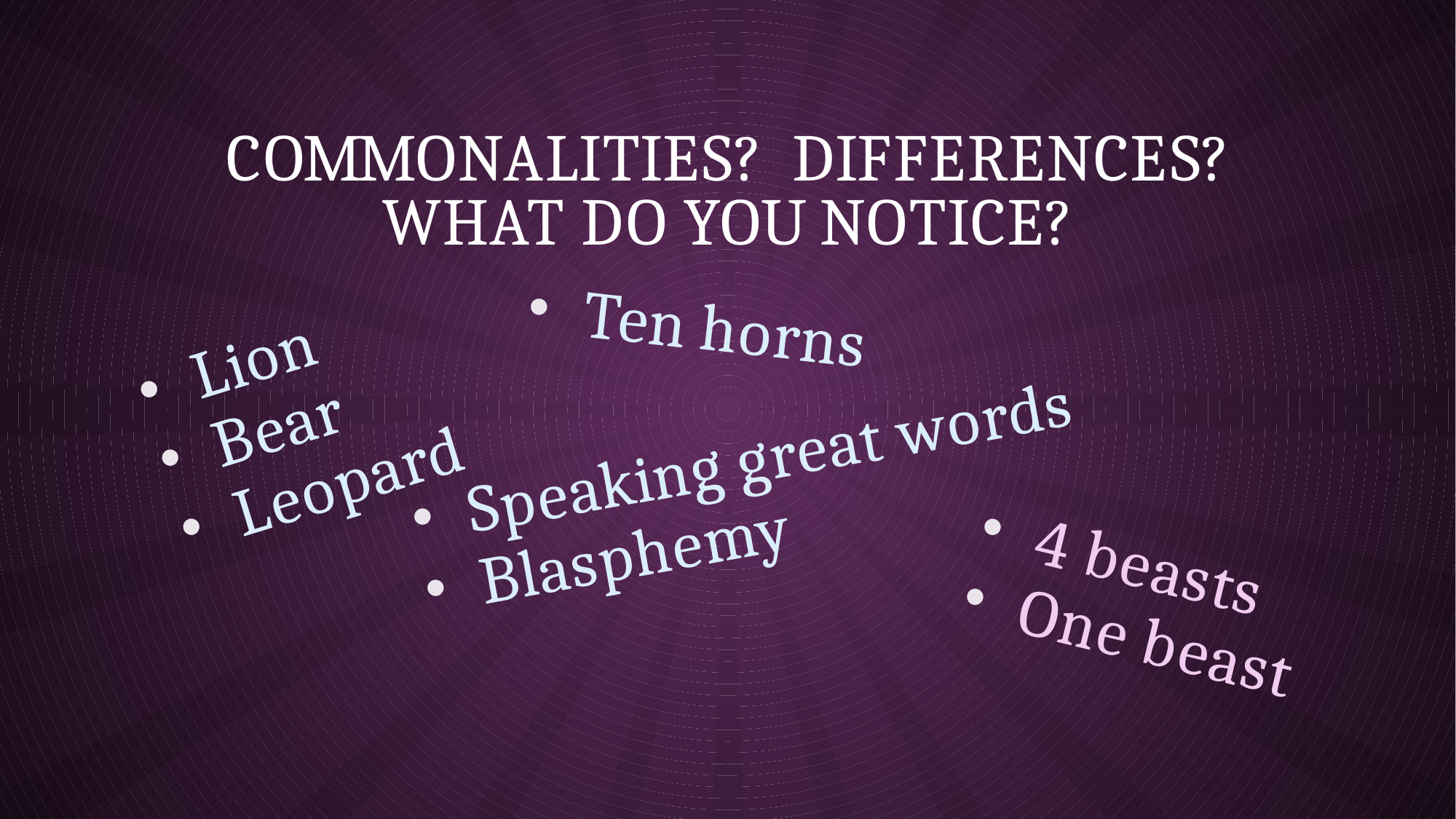

# Commonalities?  Differences? What do you notice?
Ten horns
Lion
Bear
Leopard
Speaking great words
Blasphemy
4 beasts
One beast